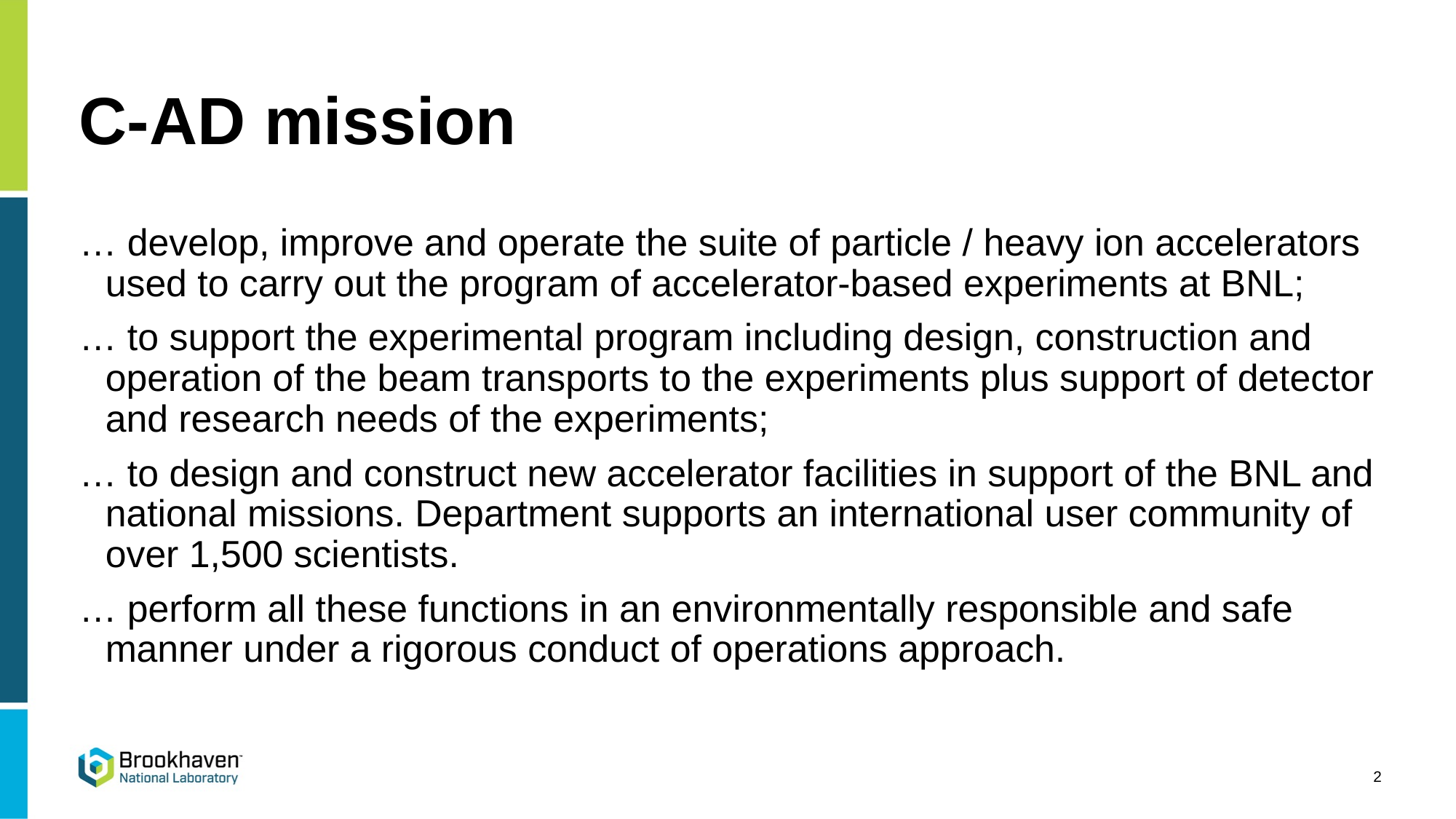

# C-AD mission
… develop, improve and operate the suite of particle / heavy ion accelerators used to carry out the program of accelerator-based experiments at BNL;
… to support the experimental program including design, construction and operation of the beam transports to the experiments plus support of detector and research needs of the experiments;
… to design and construct new accelerator facilities in support of the BNL and national missions. Department supports an international user community of over 1,500 scientists.
… perform all these functions in an environmentally responsible and safe manner under a rigorous conduct of operations approach.
2